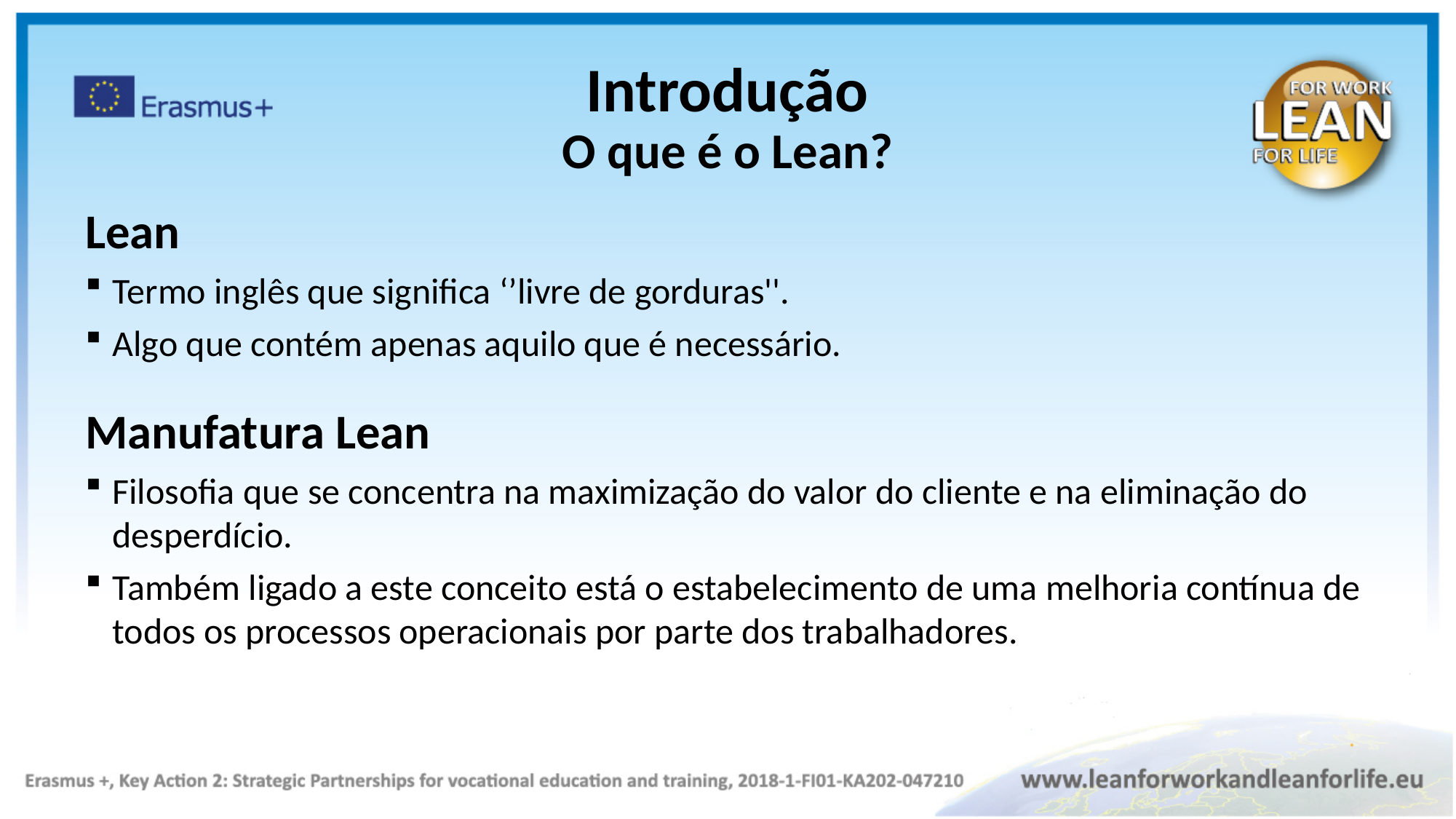

Introdução
O que é o Lean?
Lean
Termo inglês que significa ‘’livre de gorduras''.
Algo que contém apenas aquilo que é necessário.

Manufatura Lean
Filosofia que se concentra na maximização do valor do cliente e na eliminação do desperdício.
Também ligado a este conceito está o estabelecimento de uma melhoria contínua de todos os processos operacionais por parte dos trabalhadores.